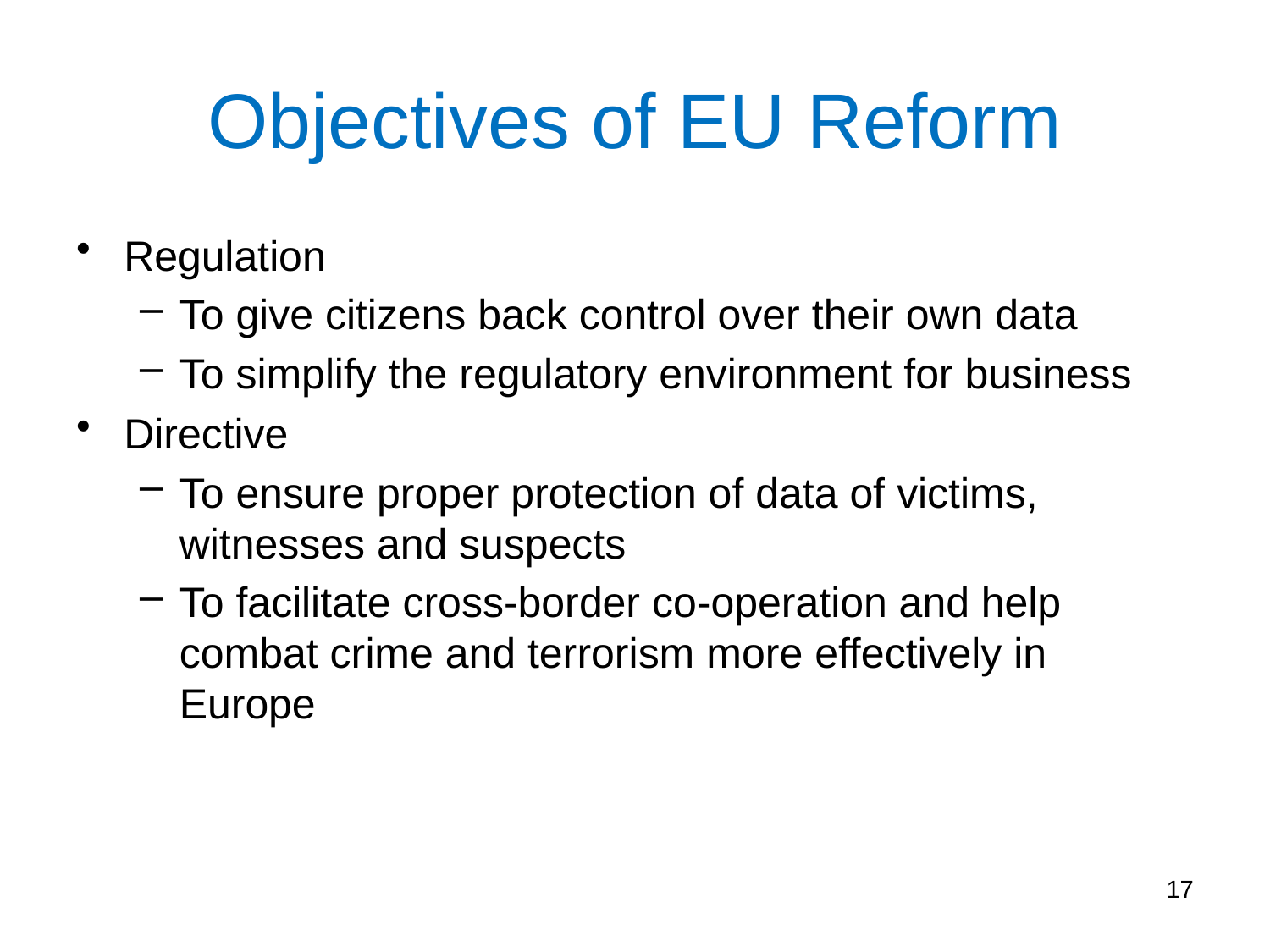

# Objectives of EU Reform
Regulation
To give citizens back control over their own data
To simplify the regulatory environment for business
Directive
To ensure proper protection of data of victims, witnesses and suspects
To facilitate cross-border co-operation and help combat crime and terrorism more effectively in Europe

17